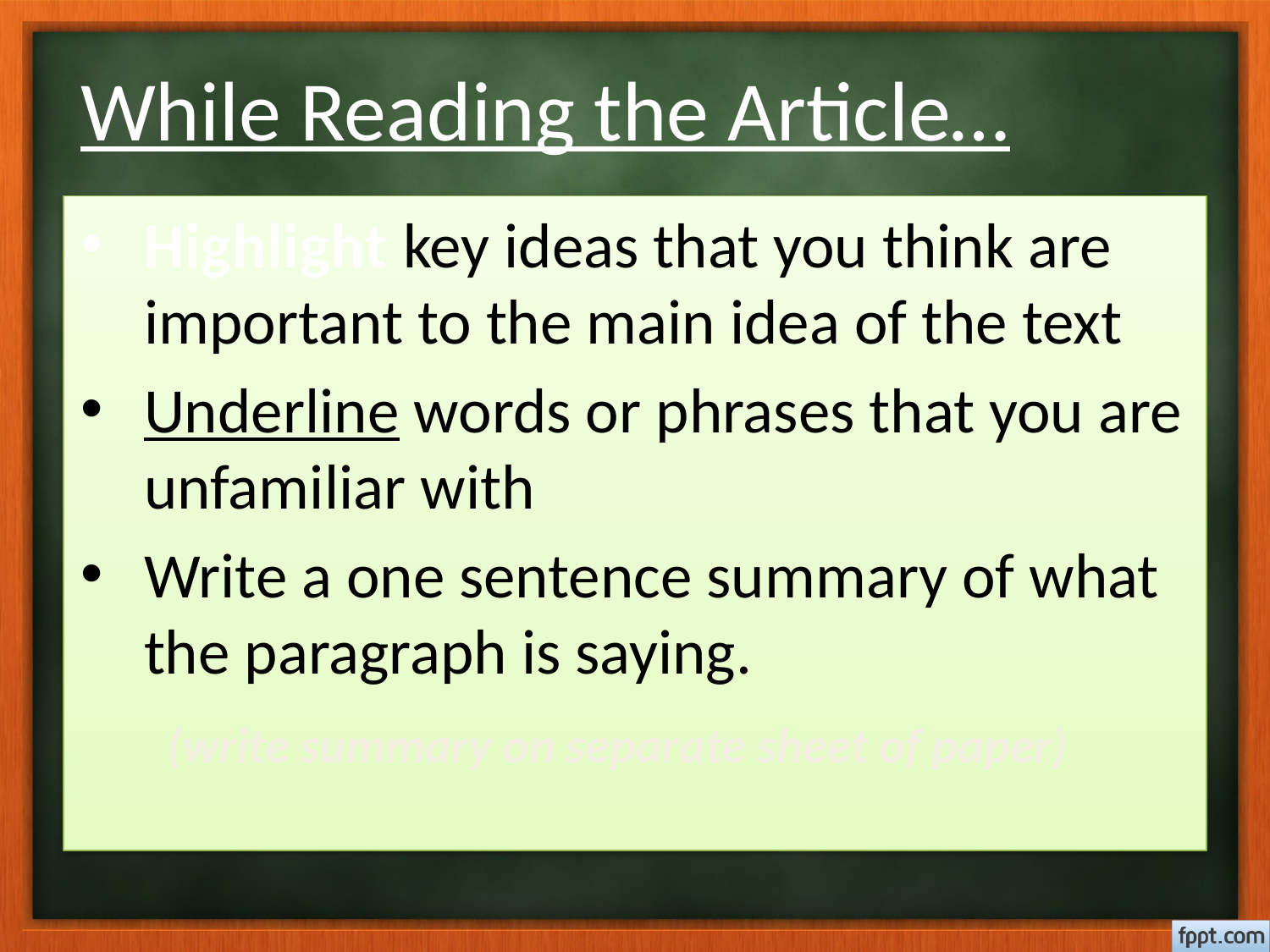

# While Reading the Article…
Highlight key ideas that you think are important to the main idea of the text
Underline words or phrases that you are unfamiliar with
Write a one sentence summary of what the paragraph is saying.
      (write summary on separate sheet of paper)